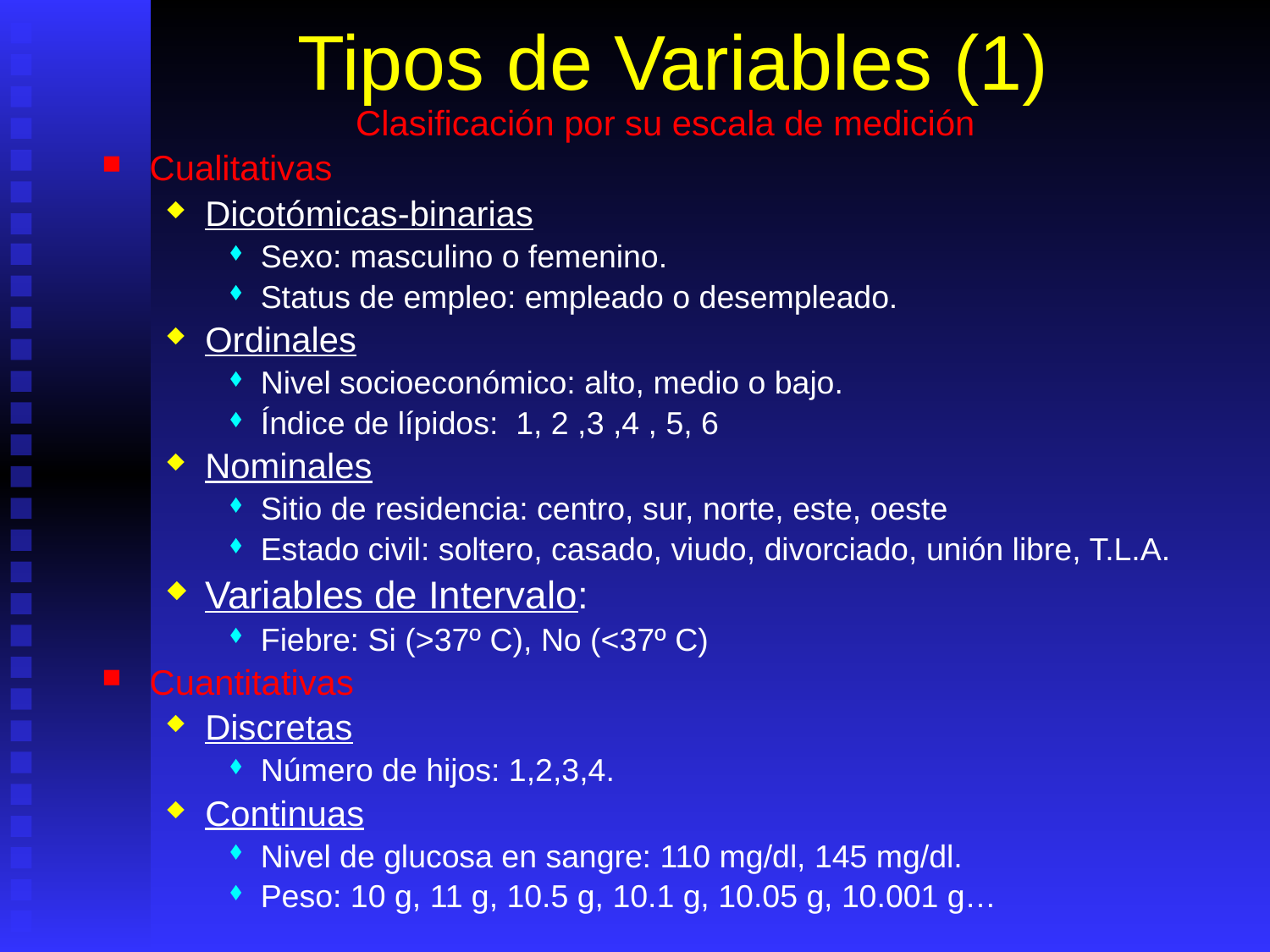

# Tipos de Variables (1)
Clasificación por su escala de medición
Cualitativas
Dicotómicas-binarias
Sexo: masculino o femenino.
Status de empleo: empleado o desempleado.
Ordinales
Nivel socioeconómico: alto, medio o bajo.
Índice de lípidos:  1, 2 ,3 ,4 , 5, 6
Nominales
Sitio de residencia: centro, sur, norte, este, oeste
Estado civil: soltero, casado, viudo, divorciado, unión libre, T.L.A.
Variables de Intervalo:
Fiebre: Si (>37º C), No (<37º C)
Cuantitativas
Discretas
Número de hijos: 1,2,3,4.
Continuas
Nivel de glucosa en sangre: 110 mg/dl, 145 mg/dl.
Peso: 10 g, 11 g, 10.5 g, 10.1 g, 10.05 g, 10.001 g…